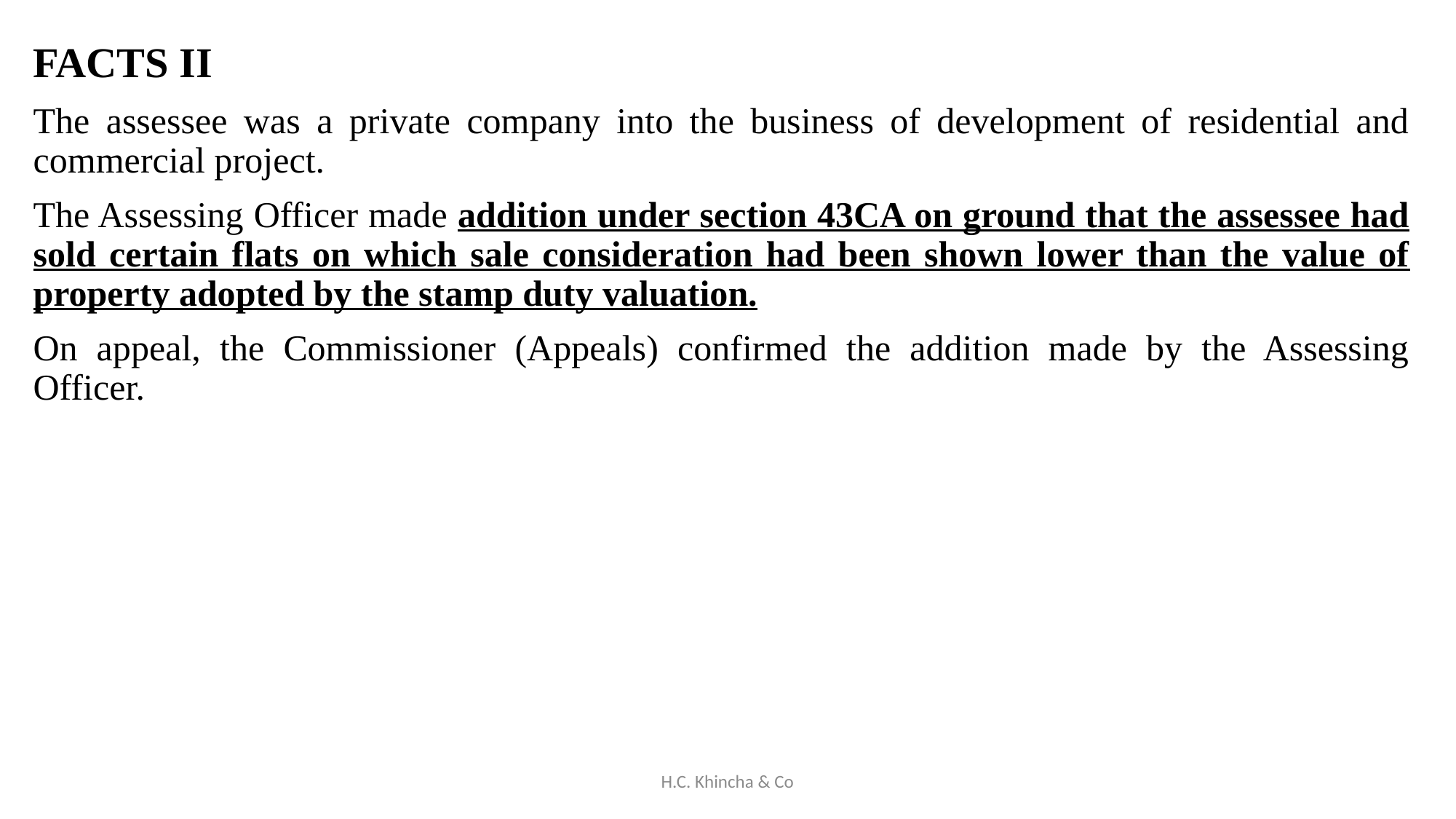

FACTS II
The assessee was a private company into the business of development of residential and commercial project.
The Assessing Officer made addition under section 43CA on ground that the assessee had sold certain flats on which sale consideration had been shown lower than the value of property adopted by the stamp duty valuation.
On appeal, the Commissioner (Appeals) confirmed the addition made by the Assessing Officer.
H.C. Khincha & Co